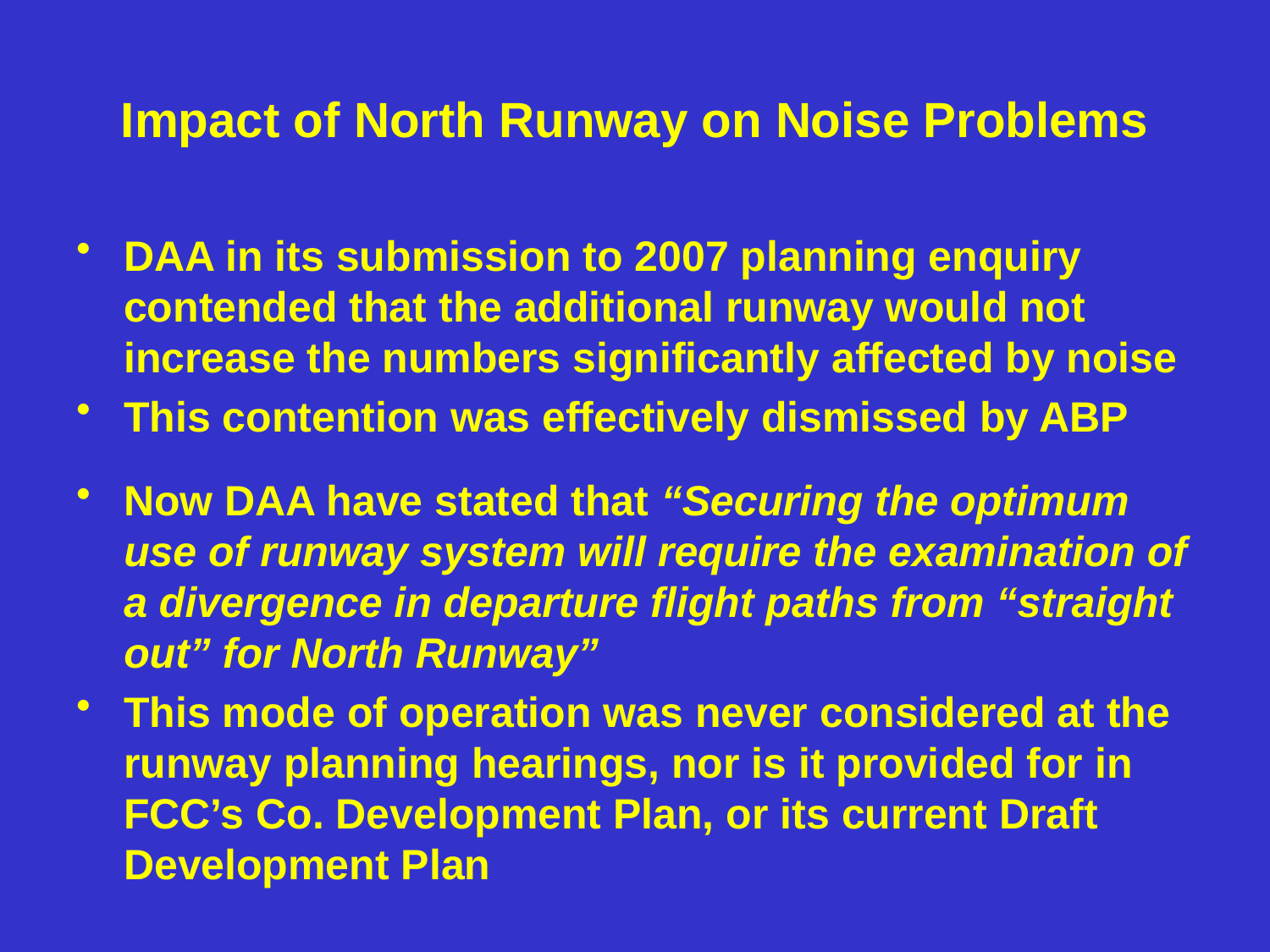

# Impact of North Runway on Noise Problems
DAA in its submission to 2007 planning enquiry contended that the additional runway would not increase the numbers significantly affected by noise
This contention was effectively dismissed by ABP

Now DAA have stated that “Securing the optimum use of runway system will require the examination of a divergence in departure flight paths from “straight out” for North Runway”
This mode of operation was never considered at the runway planning hearings, nor is it provided for in FCC’s Co. Development Plan, or its current Draft Development Plan